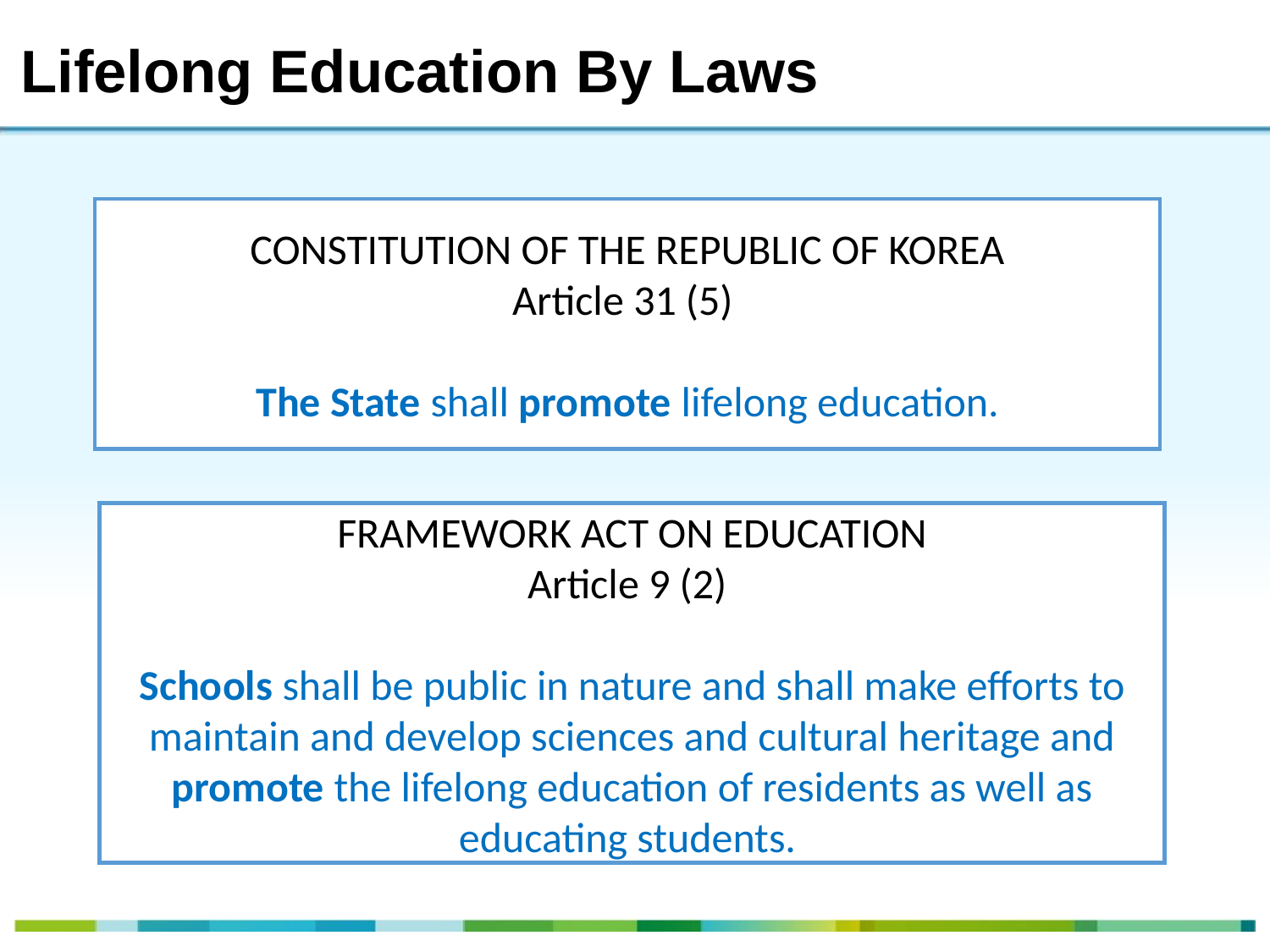

Lifelong Education By Laws
CONSTITUTION OF THE REPUBLIC OF KOREA
Article 31 (5)

The State shall promote lifelong education.
FRAMEWORK ACT ON EDUCATION
Article 9 (2)

Schools shall be public in nature and shall make efforts to maintain and develop sciences and cultural heritage and promote the lifelong education of residents as well as educating students.